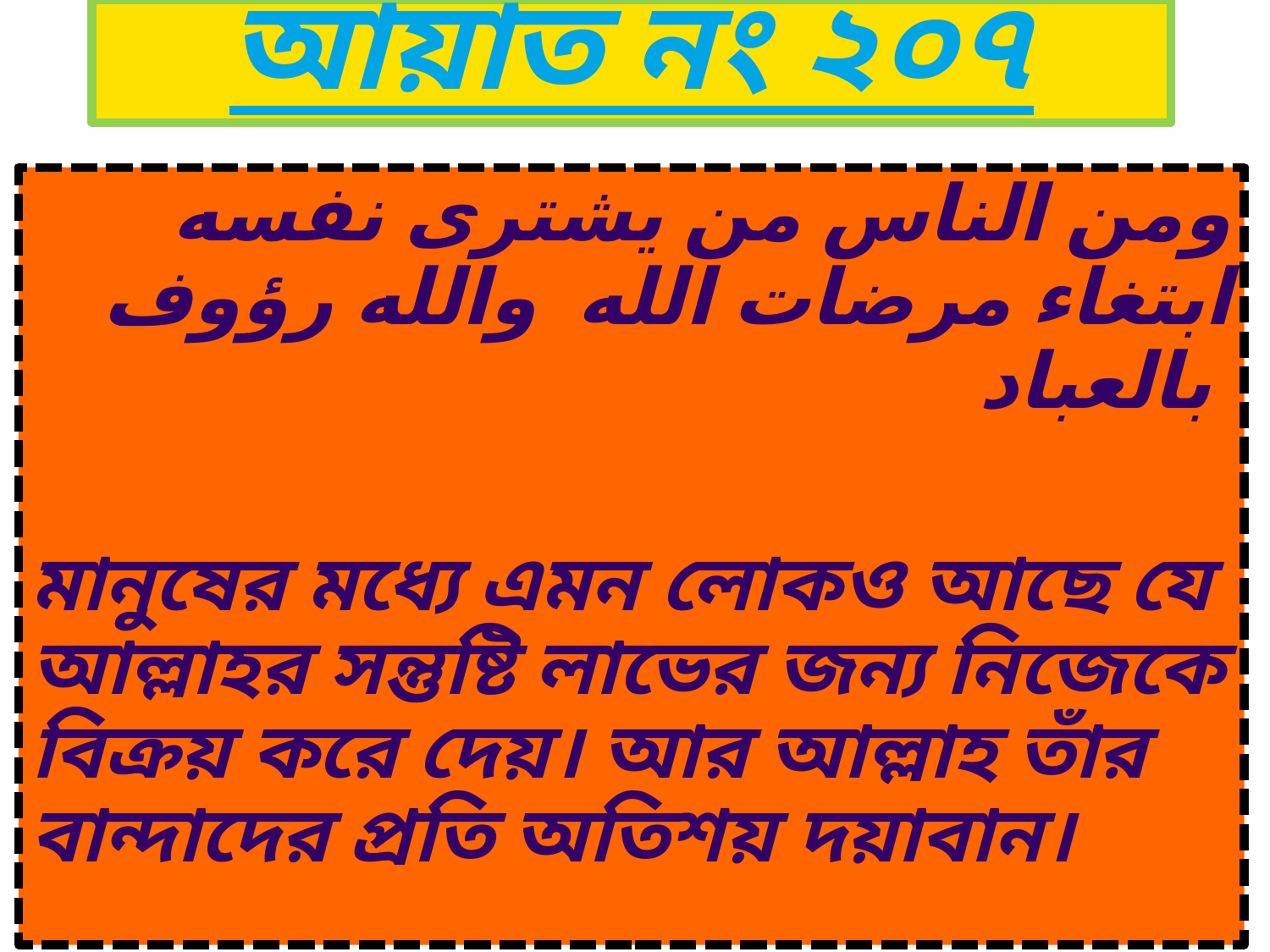

# আয়াত নং ২০৭
ومن الناس من يشترى نفسه ابتغاء مرضات الله  والله رؤوف بالعباد

মানুষের মধ্যে এমন লোকও আছে যে আল্লাহর সন্তুষ্টি লাভের জন্য নিজেকে বিক্রয় করে দেয়। আর আল্লাহ তাঁর বান্দাদের প্রতি অতিশয় দয়াবান।